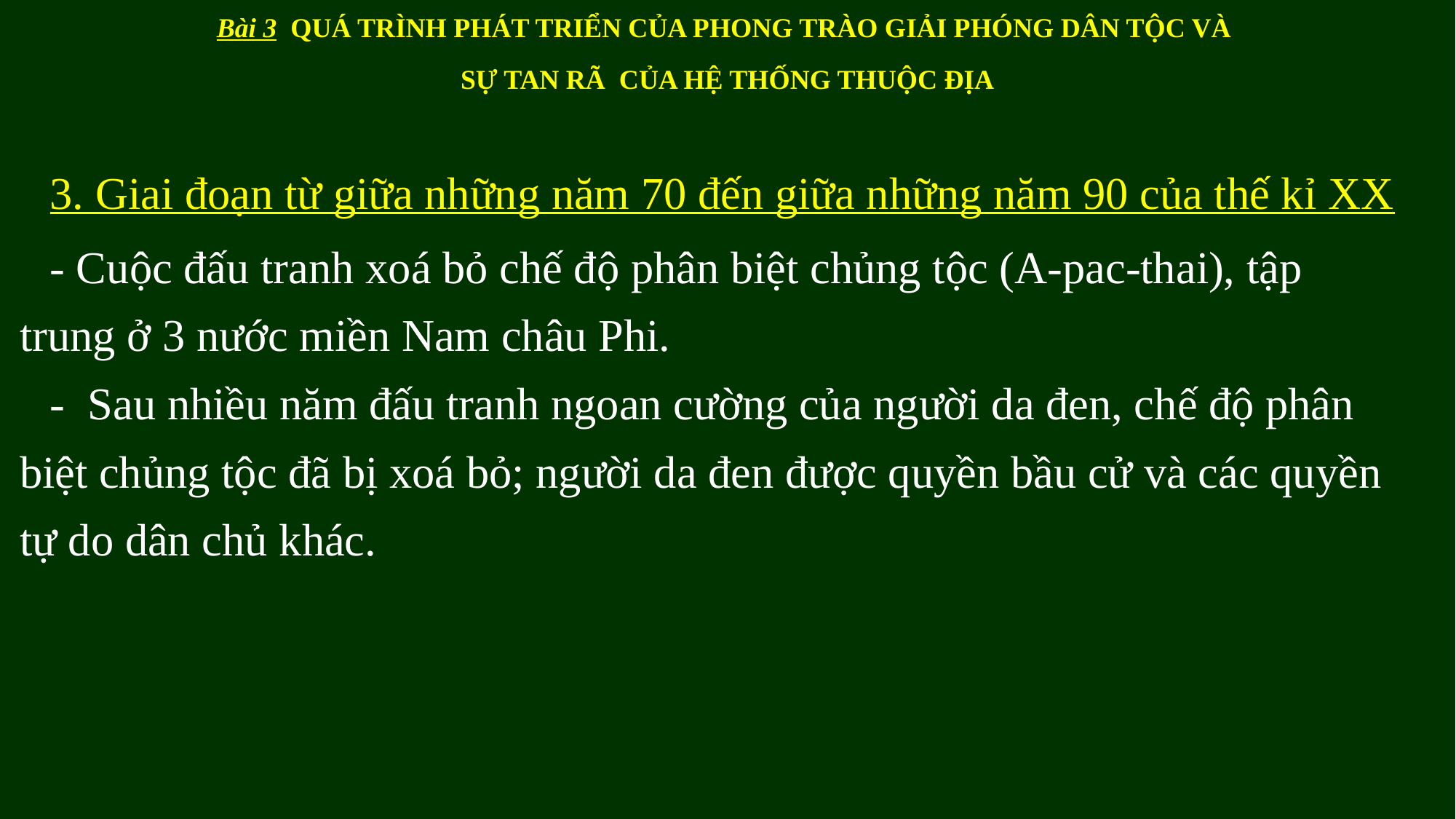

Bài 3  QUÁ TRÌNH PHÁT TRIỂN CỦA PHONG TRÀO GIẢI PHÓNG DÂN TỘC VÀ
SỰ TAN RÃ  CỦA HỆ THỐNG THUỘC ĐỊA

3. Giai đoạn từ giữa những năm 70 đến giữa những năm 90 của thế kỉ XX
- Cuộc đấu tranh xoá bỏ chế độ phân biệt chủng tộc (A-pac-thai), tập trung ở 3 nước miền Nam châu Phi.
-  Sau nhiều năm đấu tranh ngoan cường của người da đen, chế độ phân biệt chủng tộc đã bị xoá bỏ; người da đen được quyền bầu cử và các quyền tự do dân chủ khác.